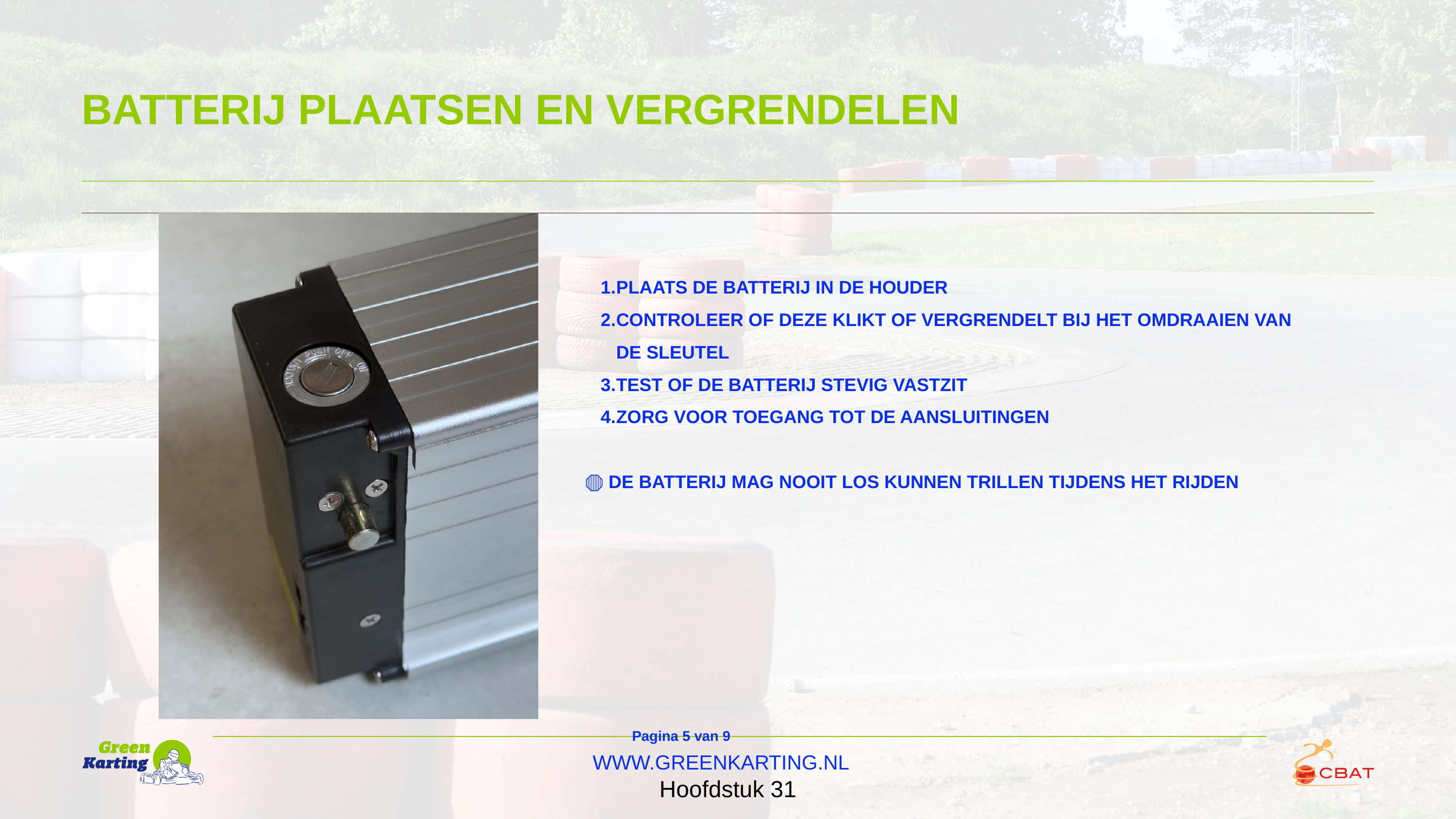

BATTERIJ PLAATSEN EN VERGRENDELEN

PLAATS DE BATTERIJ IN DE HOUDER
CONTROLEER OF DEZE KLIKT OF VERGRENDELT BIJ HET OMDRAAIEN VAN DE SLEUTEL
TEST OF DE BATTERIJ STEVIG VASTZIT
ZORG VOOR TOEGANG TOT DE AANSLUITINGEN

🛑 DE BATTERIJ MAG NOOIT LOS KUNNEN TRILLEN TIJDENS HET RIJDEN
Pagina 5 van 9

WWW.GREENKARTING.NL
Hoofdstuk 31